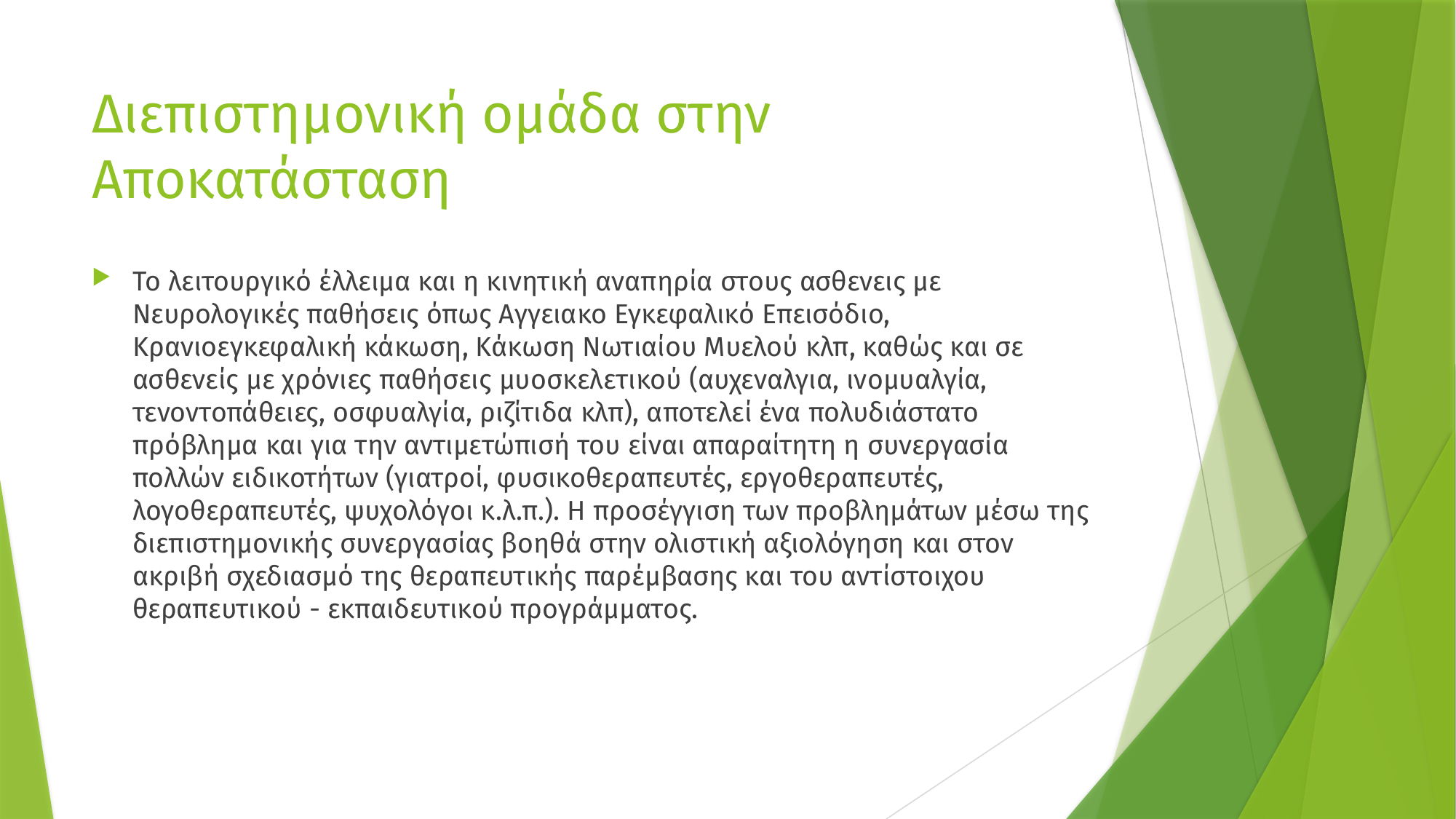

# Διεπιστημονική ομάδα στην Αποκατάσταση
Το λειτουργικό έλλειμα και η κινητική αναπηρία στους ασθενεις με Νευρολογικές παθήσεις όπως Αγγειακο Εγκεφαλικό Επεισόδιο, Κρανιοεγκεφαλική κάκωση, Κάκωση Νωτιαίου Μυελού κλπ, καθώς και σε ασθενείς με χρόνιες παθήσεις μυοσκελετικού (αυχεναλγια, ινομυαλγία, τενοντοπάθειες, οσφυαλγία, ριζίτιδα κλπ), αποτελεί ένα πολυδιάστατο πρόβληµα και για την αντιµετώπισή του είναι απαραίτητη η συνεργασία πολλών ειδικοτήτων (γιατροί, φυσικοθεραπευτές, εργοθεραπευτές, λογοθεραπευτές, ψυχολόγοι κ.λ.π.). Η προσέγγιση των προβληµάτων µέσω της διεπιστηµονικής συνεργασίας βοηθά στην ολιστική αξιολόγηση και στον ακριβή σχεδιασµό της θεραπευτικής παρέµβασης και του αντίστοιχου θεραπευτικού - εκπαιδευτικού προγράµµατος.